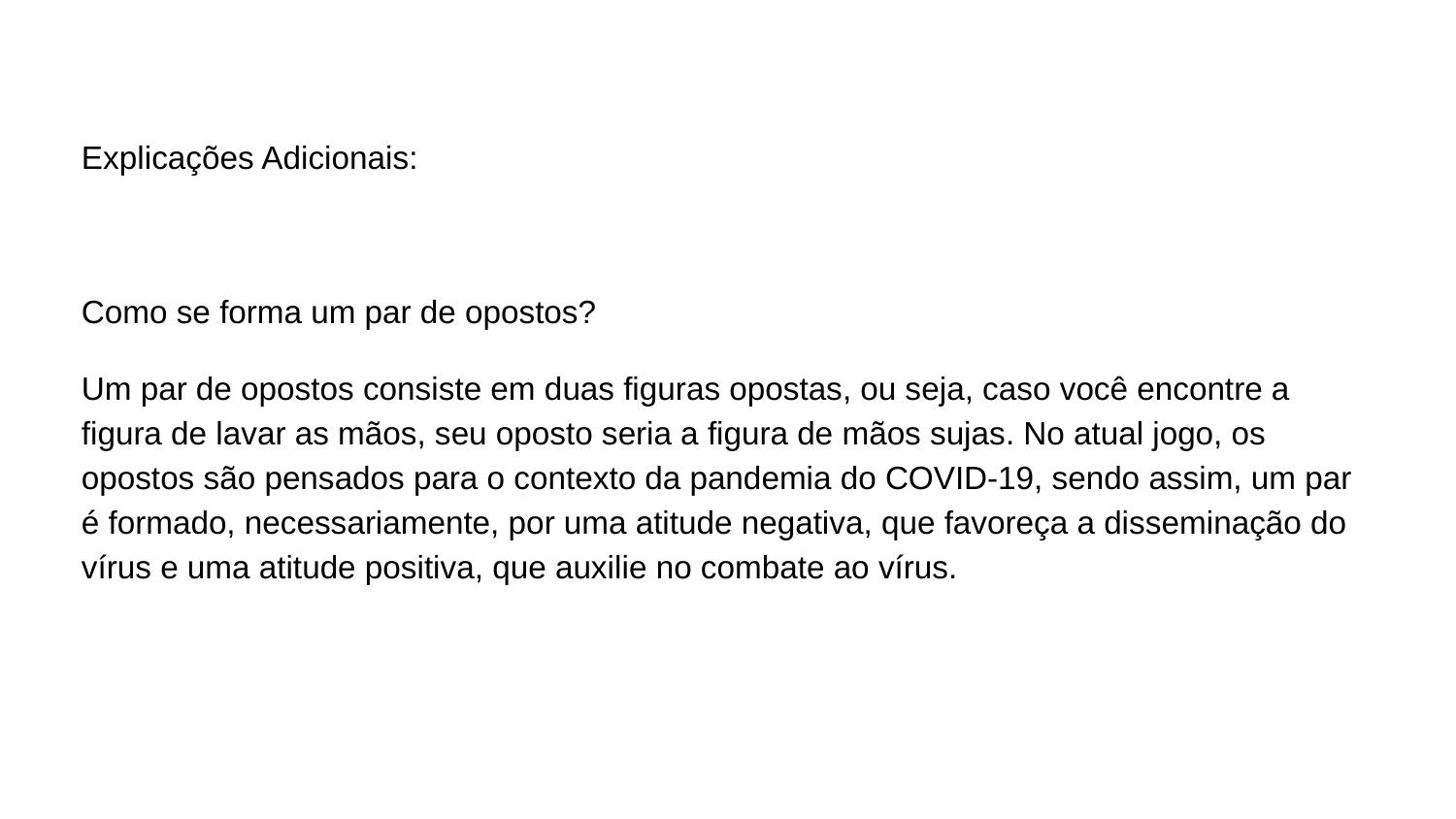

Explicações Adicionais:

Como se forma um par de opostos?
Um par de opostos consiste em duas figuras opostas, ou seja, caso você encontre a figura de lavar as mãos, seu oposto seria a figura de mãos sujas. No atual jogo, os opostos são pensados para o contexto da pandemia do COVID-19, sendo assim, um par é formado, necessariamente, por uma atitude negativa, que favoreça a disseminação do vírus e uma atitude positiva, que auxilie no combate ao vírus.